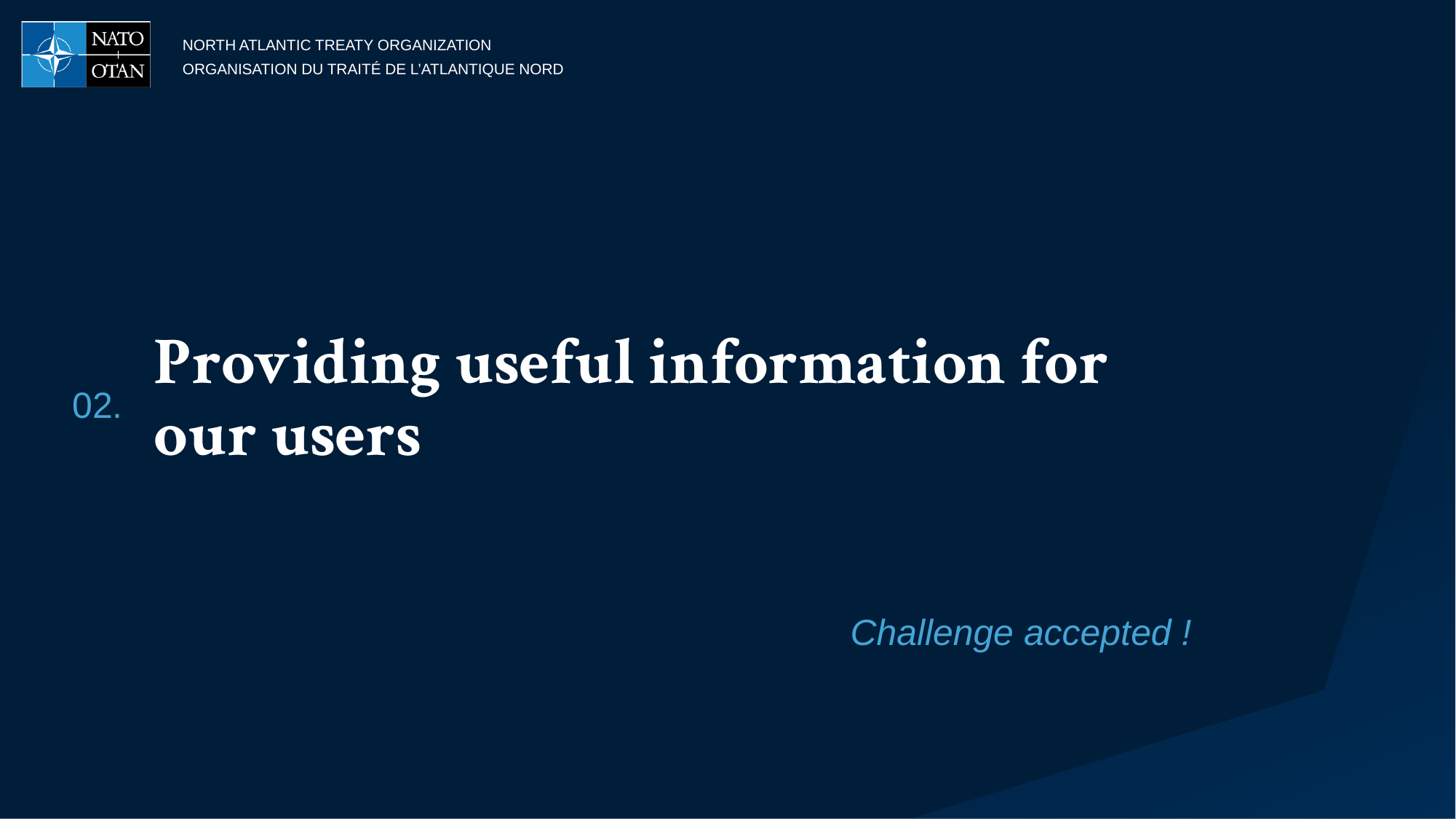

# Providing useful information for our users
02.
Challenge accepted !